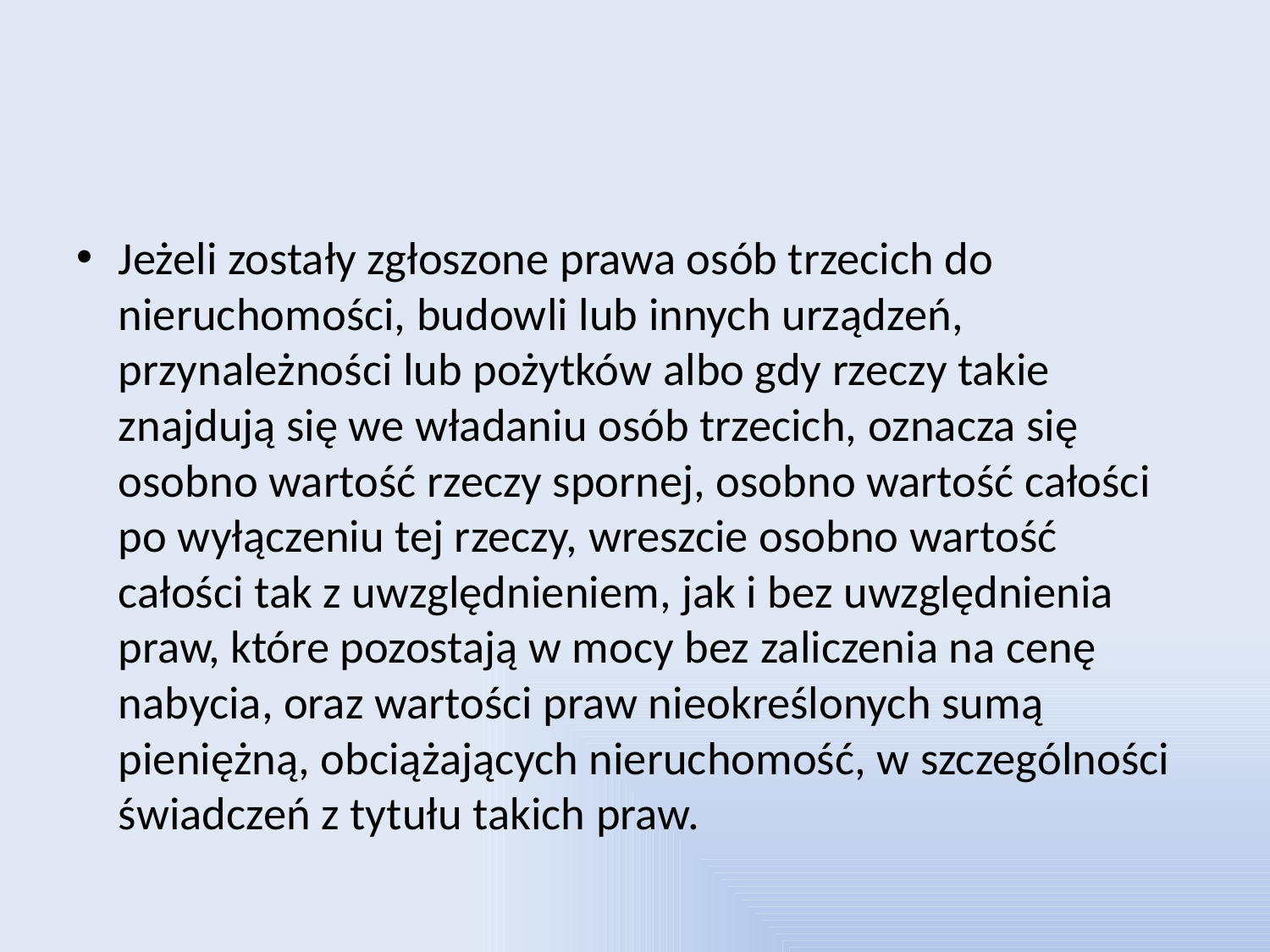

#
Jeżeli zostały zgłoszone prawa osób trzecich do nieruchomości, budowli lub innych urządzeń, przynależności lub pożytków albo gdy rzeczy takie znajdują się we władaniu osób trzecich, oznacza się osobno wartość rzeczy spornej, osobno wartość całości po wyłączeniu tej rzeczy, wreszcie osobno wartość całości tak z uwzględnieniem, jak i bez uwzględnienia praw, które pozostają w mocy bez zaliczenia na cenę nabycia, oraz wartości praw nieokreślonych sumą pieniężną, obciążających nieruchomość, w szczególności świadczeń z tytułu takich praw.